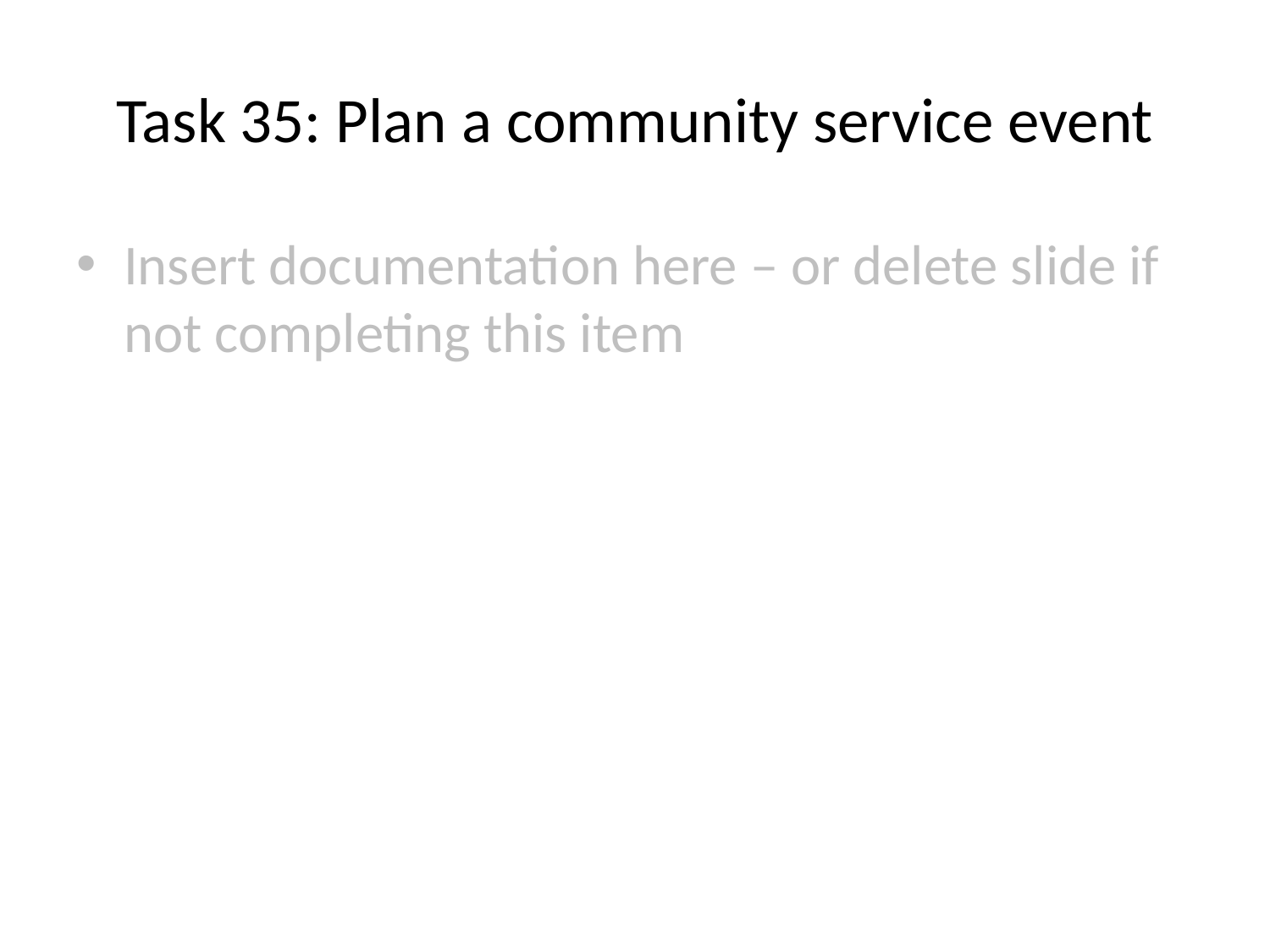

# Task 35: Plan a community service event
Insert documentation here – or delete slide if not completing this item